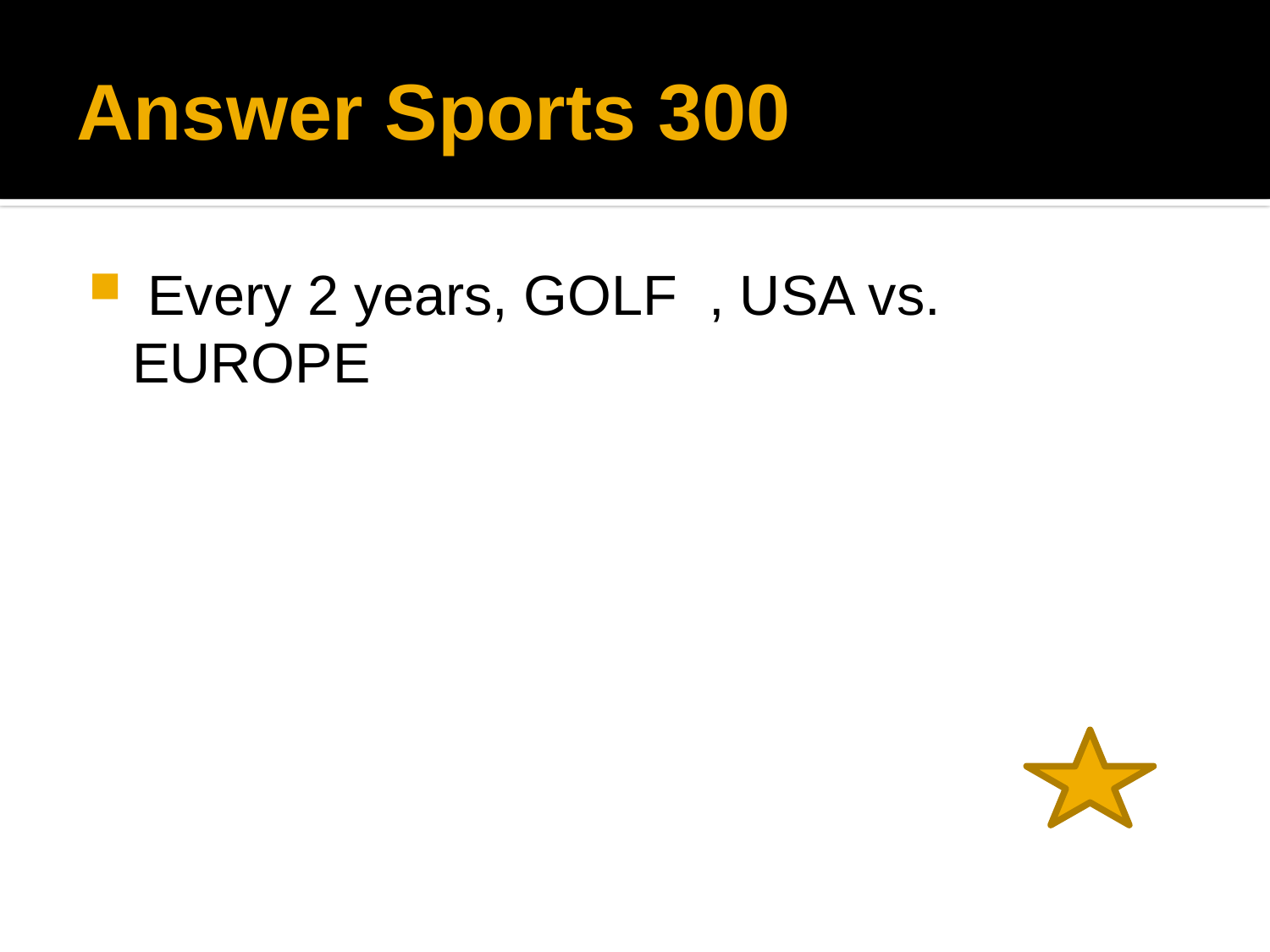

# Answer Sports 300
 Every 2 years, GOLF  , USA vs. EUROPE